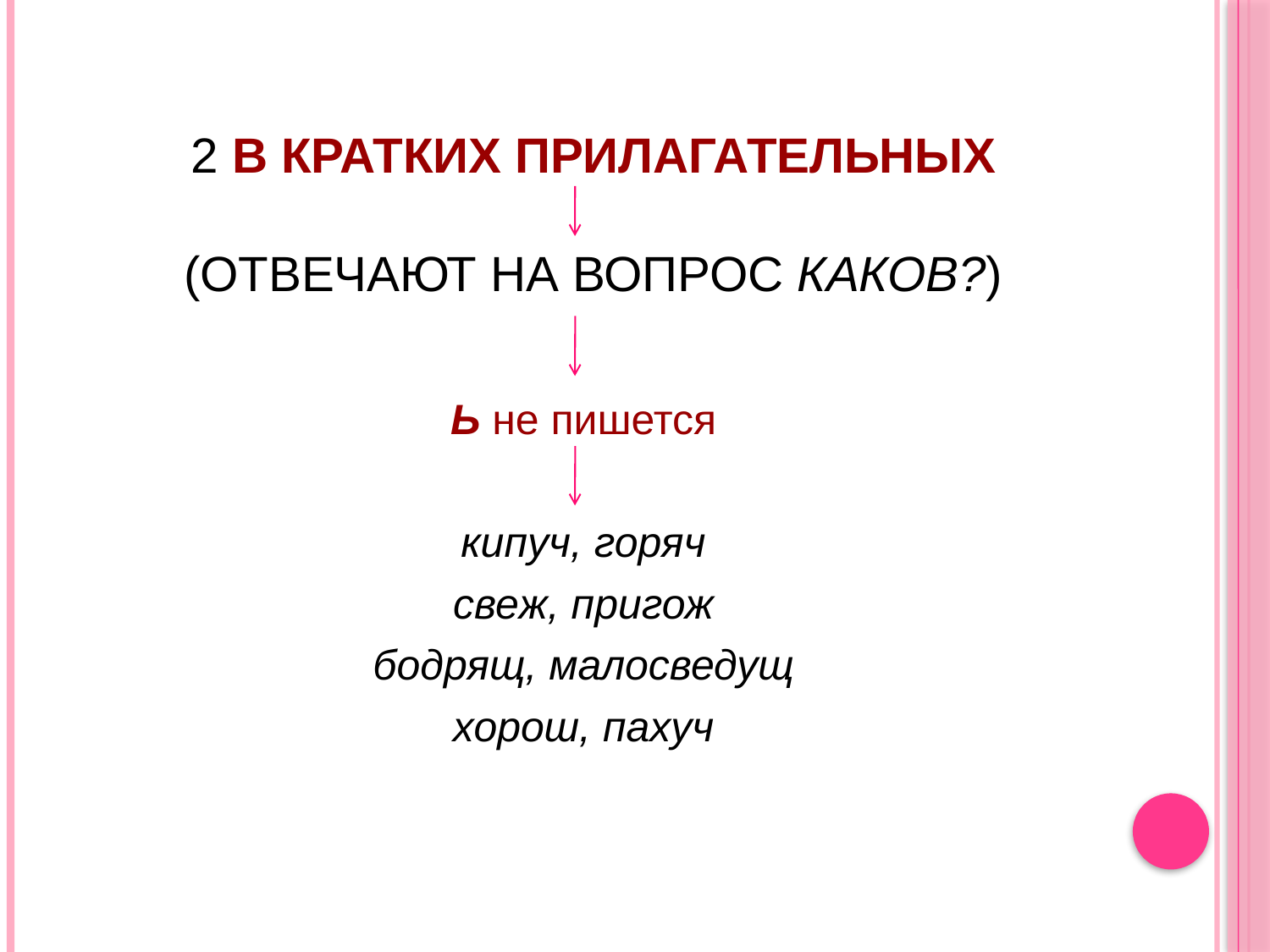

# 2 В кратких прилагательных (отвечают на вопрос каков?)
Ь не пишется

кипуч, горяч
свеж, пригож
бодрящ, малосведущ
хорош, пахуч